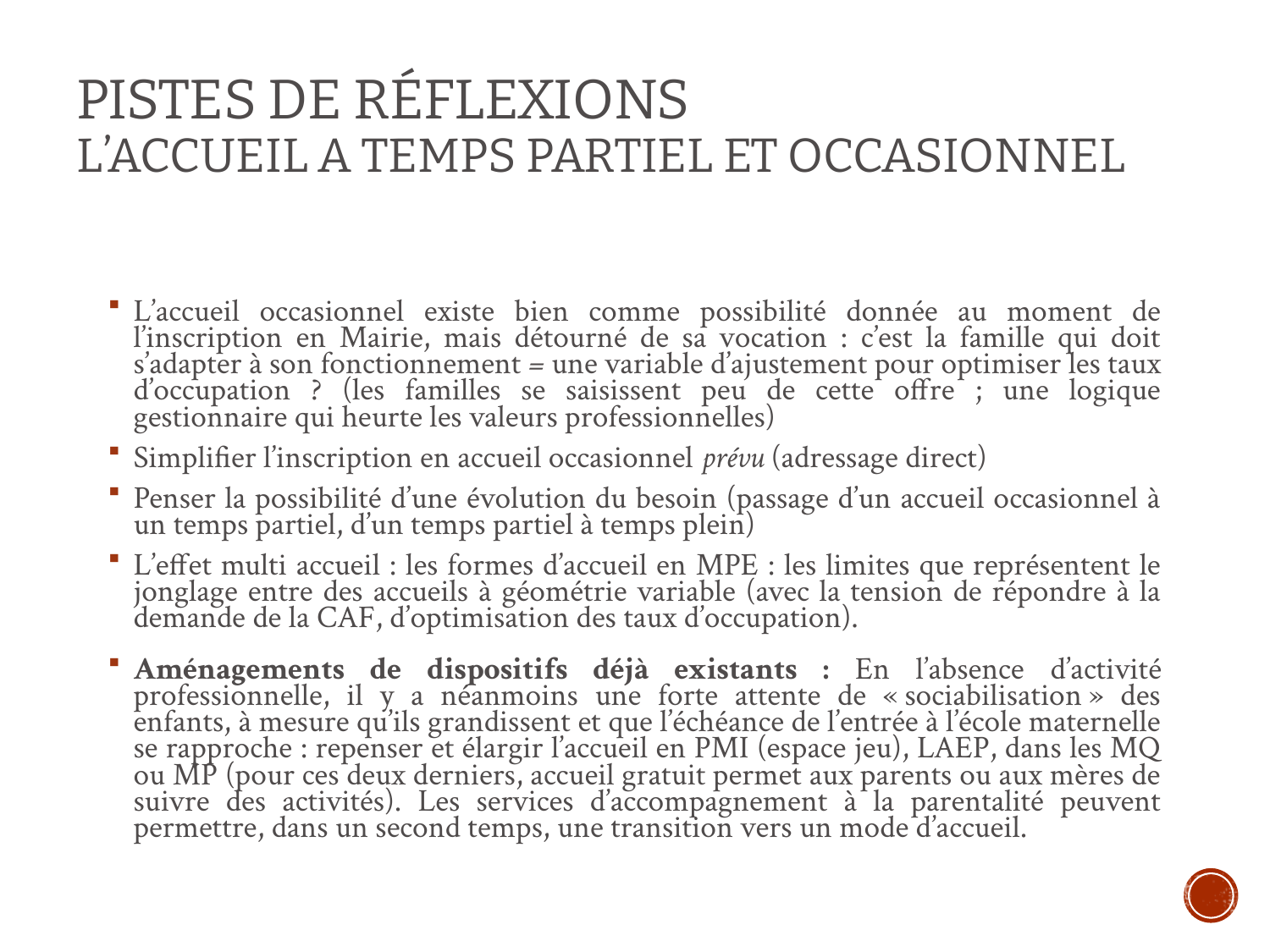

# Pistes de réflexions L’accueil a temps partiel et occasionnel
L’accueil occasionnel existe bien comme possibilité donnée au moment de l’inscription en Mairie, mais détourné de sa vocation : c’est la famille qui doit s’adapter à son fonctionnement = une variable d’ajustement pour optimiser les taux d’occupation ? (les familles se saisissent peu de cette offre ; une logique gestionnaire qui heurte les valeurs professionnelles)
Simplifier l’inscription en accueil occasionnel prévu (adressage direct)
Penser la possibilité d’une évolution du besoin (passage d’un accueil occasionnel à un temps partiel, d’un temps partiel à temps plein)
L’effet multi accueil : les formes d’accueil en MPE : les limites que représentent le jonglage entre des accueils à géométrie variable (avec la tension de répondre à la demande de la CAF, d’optimisation des taux d’occupation).
Aménagements de dispositifs déjà existants : En l’absence d’activité professionnelle, il y a néanmoins une forte attente de « sociabilisation » des enfants, à mesure qu’ils grandissent et que l’échéance de l’entrée à l’école maternelle se rapproche : repenser et élargir l’accueil en PMI (espace jeu), LAEP, dans les MQ ou MP (pour ces deux derniers, accueil gratuit permet aux parents ou aux mères de suivre des activités). Les services d’accompagnement à la parentalité peuvent permettre, dans un second temps, une transition vers un mode d’accueil.